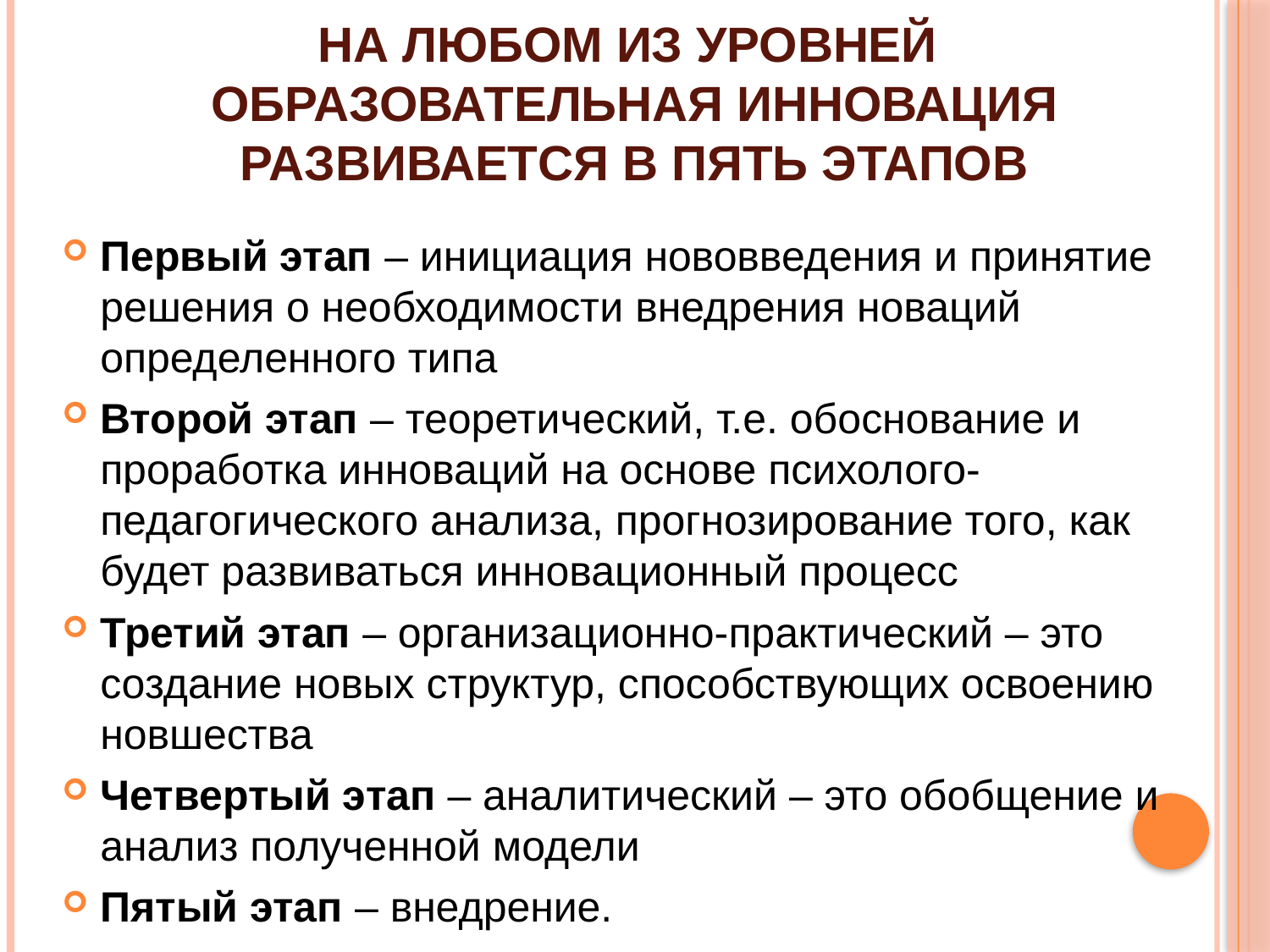

# На любом из уровней  образовательная инновация развивается в пять этапов
Первый этап – инициация нововведения и принятие решения о необходимости внедрения новаций определенного типа
Второй этап – теоретический, т.е. обоснование и проработка инноваций на основе психолого-педагогического анализа, прогнозирование того, как будет развиваться инновационный процесс
Третий этап – организационно-практический – это создание новых структур, способствующих освоению новшества
Четвертый этап – аналитический – это обобщение и анализ полученной модели
Пятый этап – внедрение.